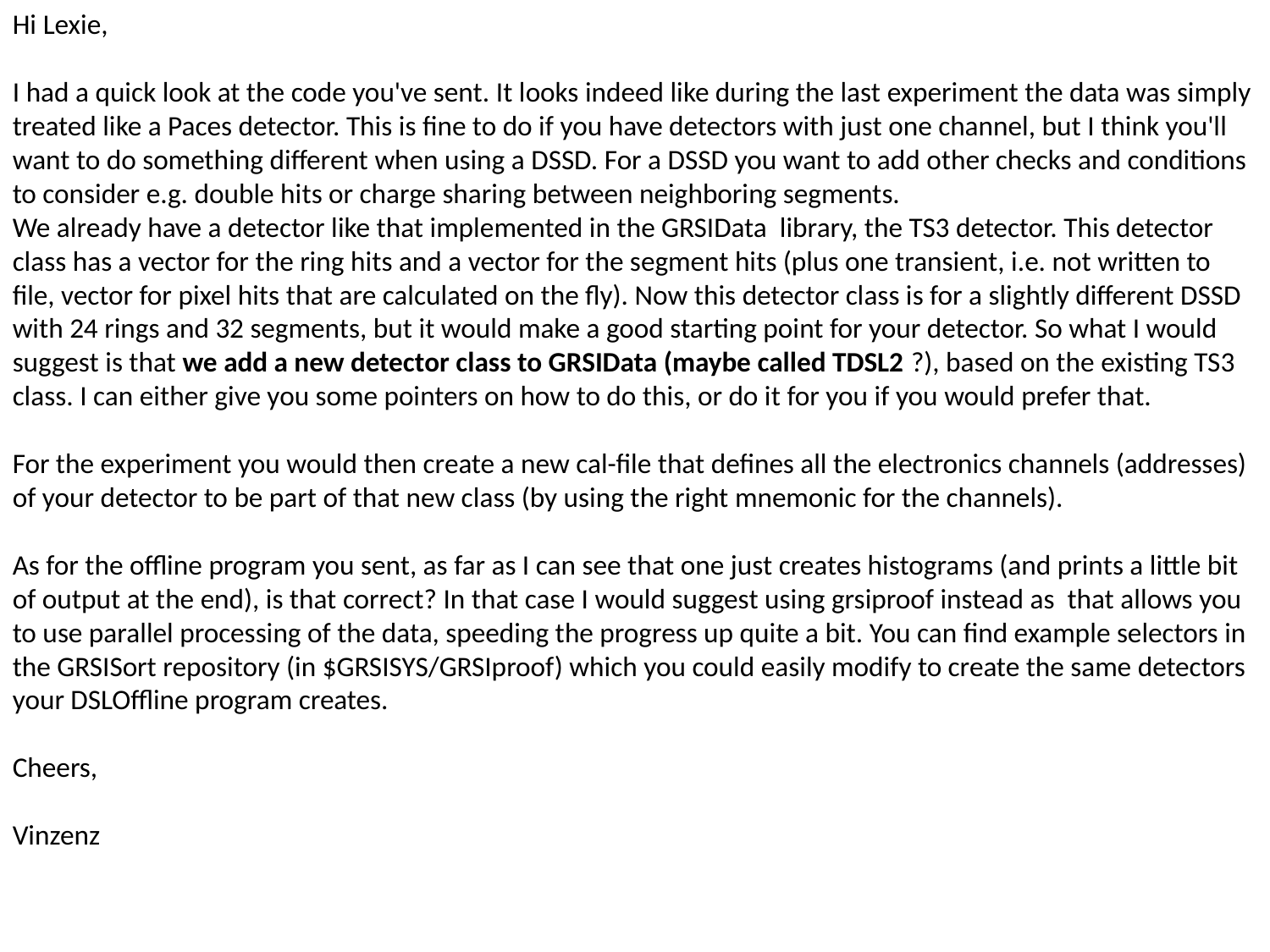

Hi Lexie,
I had a quick look at the code you've sent. It looks indeed like during the last experiment the data was simply treated like a Paces detector. This is fine to do if you have detectors with just one channel, but I think you'll want to do something different when using a DSSD. For a DSSD you want to add other checks and conditions to consider e.g. double hits or charge sharing between neighboring segments.
We already have a detector like that implemented in the GRSIData  library, the TS3 detector. This detector class has a vector for the ring hits and a vector for the segment hits (plus one transient, i.e. not written to file, vector for pixel hits that are calculated on the fly). Now this detector class is for a slightly different DSSD with 24 rings and 32 segments, but it would make a good starting point for your detector. So what I would suggest is that we add a new detector class to GRSIData (maybe called TDSL2 ?), based on the existing TS3 class. I can either give you some pointers on how to do this, or do it for you if you would prefer that.
For the experiment you would then create a new cal-file that defines all the electronics channels (addresses) of your detector to be part of that new class (by using the right mnemonic for the channels).
As for the offline program you sent, as far as I can see that one just creates histograms (and prints a little bit of output at the end), is that correct? In that case I would suggest using grsiproof instead as  that allows you to use parallel processing of the data, speeding the progress up quite a bit. You can find example selectors in the GRSISort repository (in $GRSISYS/GRSIproof) which you could easily modify to create the same detectors your DSLOffline program creates.
Cheers,
Vinzenz